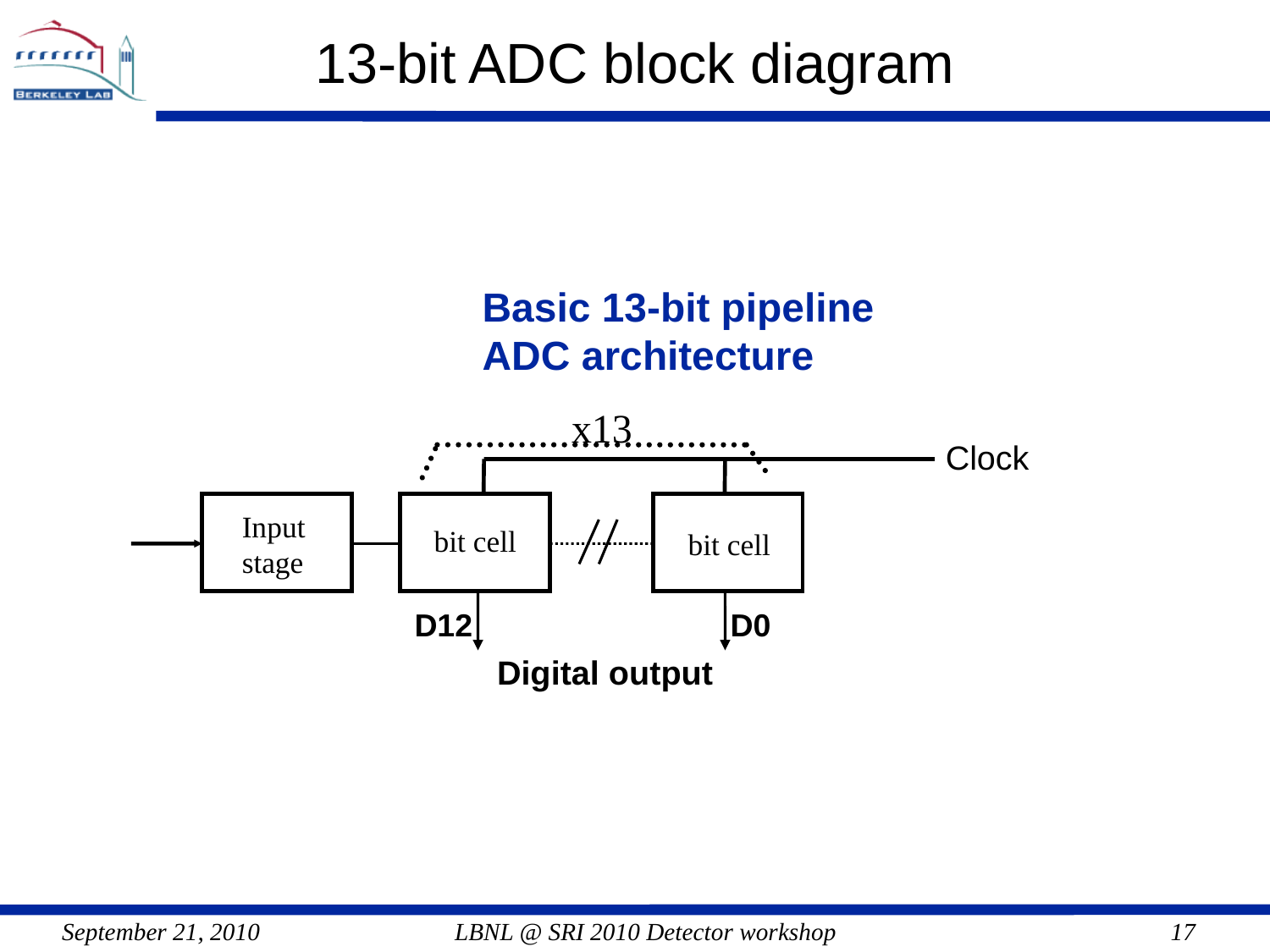

# 13-bit ADC block diagram
Basic 13-bit pipeline
ADC architecture
x13
Clock

Input
stage
bit cell

bit cell

D12
D0
Digital output